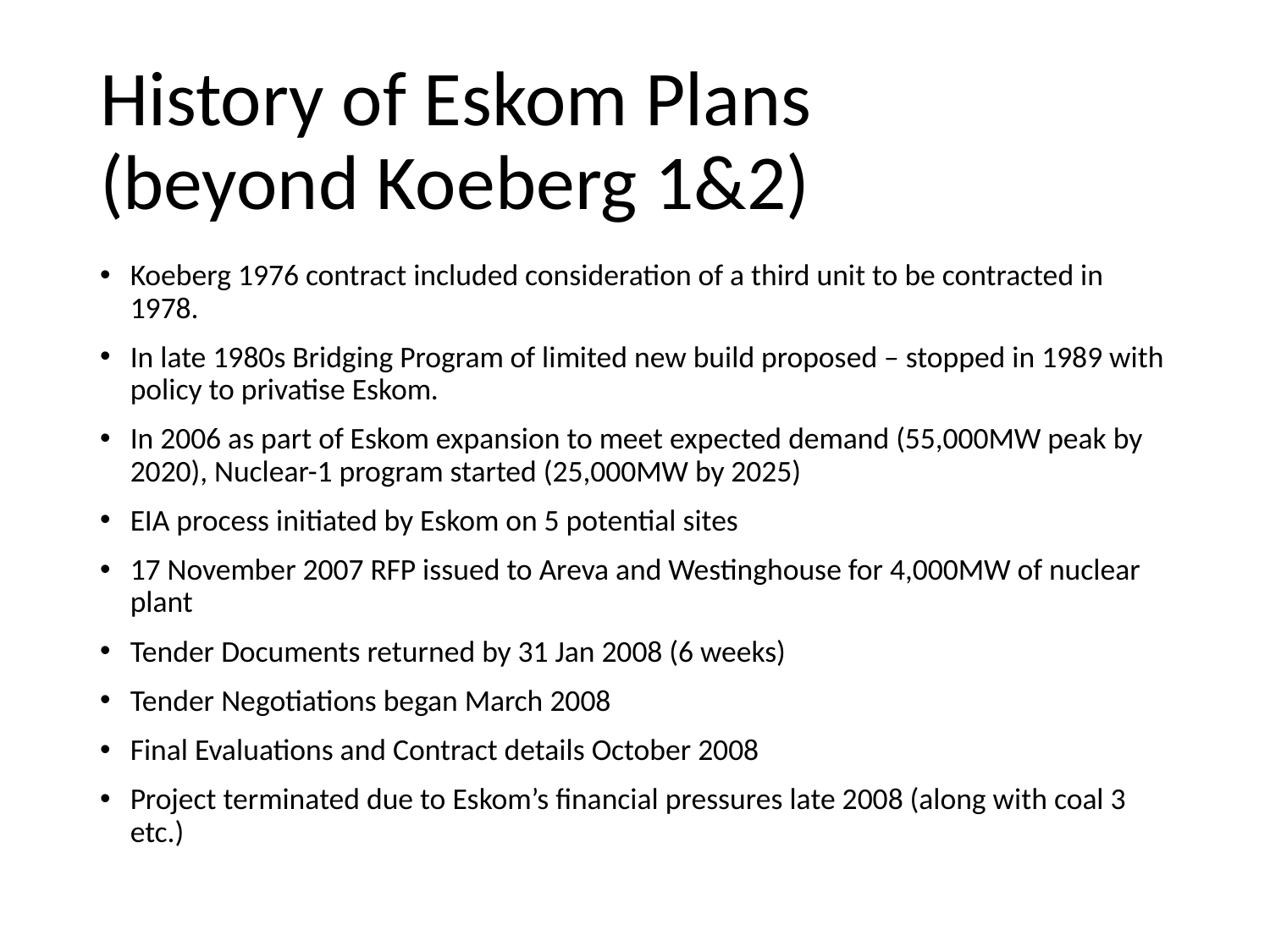

# History of Eskom Plans (beyond Koeberg 1&2)
Koeberg 1976 contract included consideration of a third unit to be contracted in 1978.
In late 1980s Bridging Program of limited new build proposed – stopped in 1989 with policy to privatise Eskom.
In 2006 as part of Eskom expansion to meet expected demand (55,000MW peak by 2020), Nuclear-1 program started (25,000MW by 2025)
EIA process initiated by Eskom on 5 potential sites
17 November 2007 RFP issued to Areva and Westinghouse for 4,000MW of nuclear plant
Tender Documents returned by 31 Jan 2008 (6 weeks)
Tender Negotiations began March 2008
Final Evaluations and Contract details October 2008
Project terminated due to Eskom’s financial pressures late 2008 (along with coal 3 etc.)